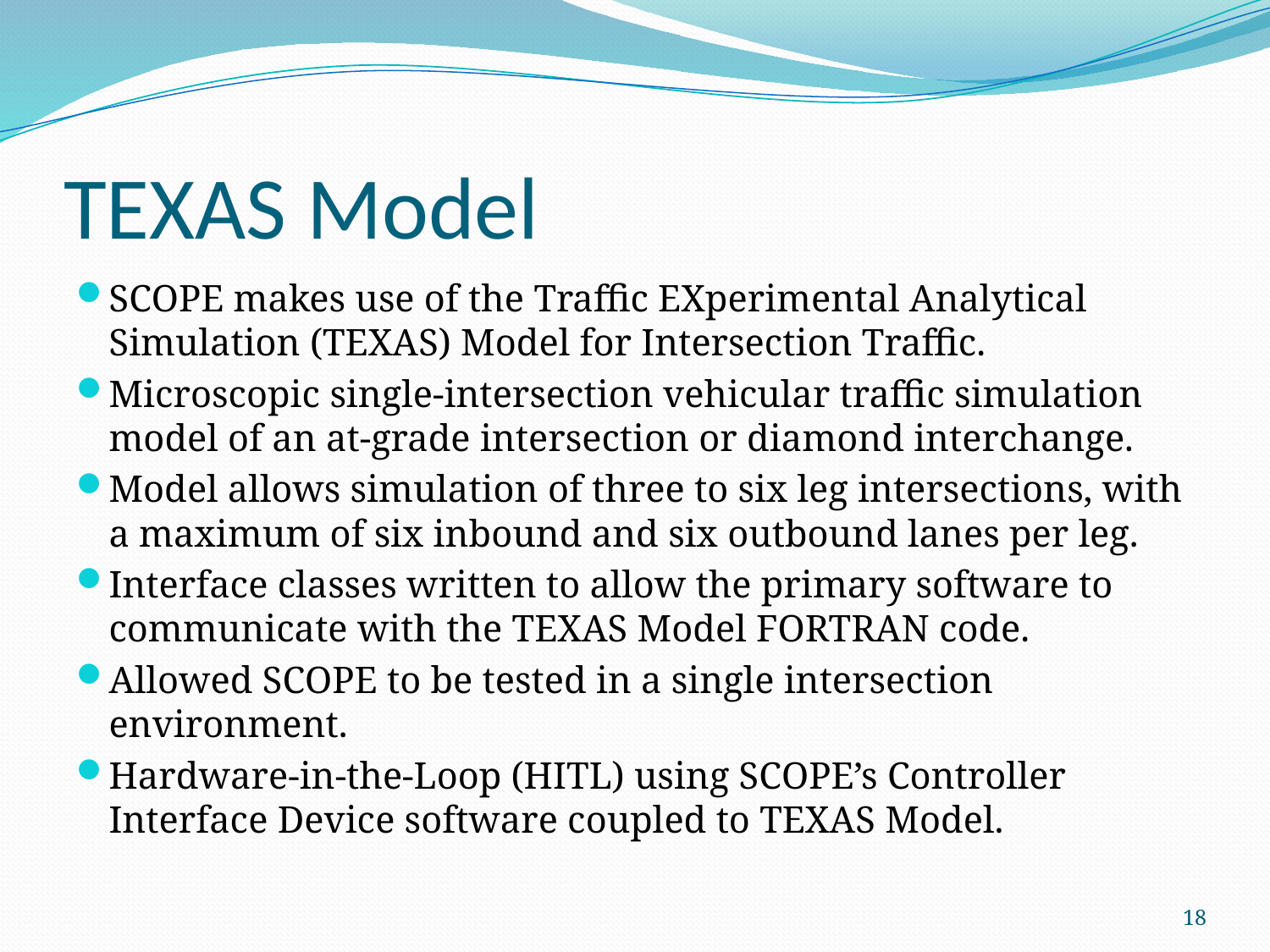

# TEXAS Model
SCOPE makes use of the Traffic EXperimental Analytical Simulation (TEXAS) Model for Intersection Traffic.
Microscopic single-intersection vehicular traffic simulation model of an at-grade intersection or diamond interchange.
Model allows simulation of three to six leg intersections, with a maximum of six inbound and six outbound lanes per leg.
Interface classes written to allow the primary software to communicate with the TEXAS Model FORTRAN code.
Allowed SCOPE to be tested in a single intersection environment.
Hardware-in-the-Loop (HITL) using SCOPE’s Controller Interface Device software coupled to TEXAS Model.
18